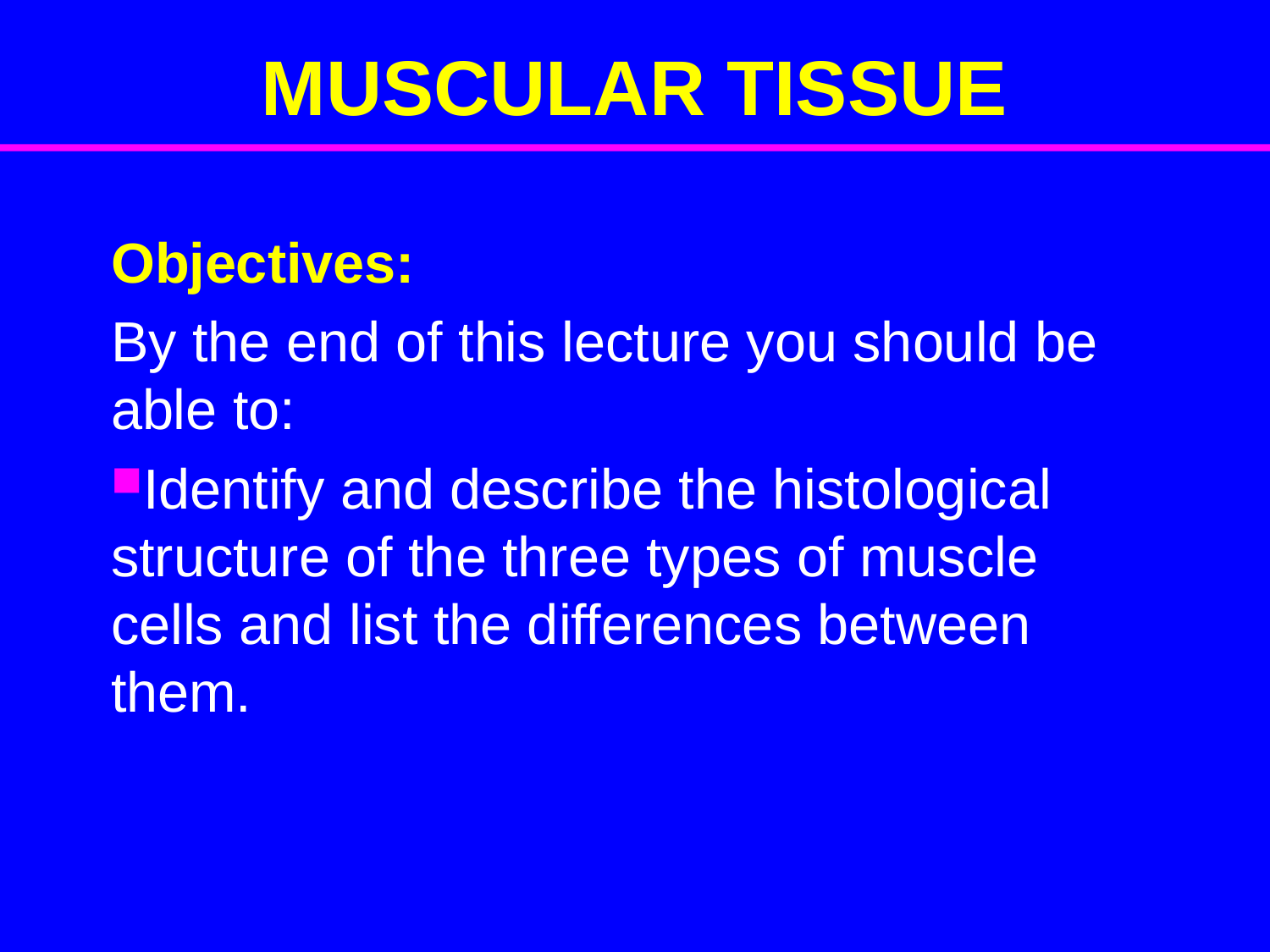

# MUSCULAR TISSUE
Objectives:
By the end of this lecture you should be able to:
Identify and describe the histological structure of the three types of muscle cells and list the differences between them.